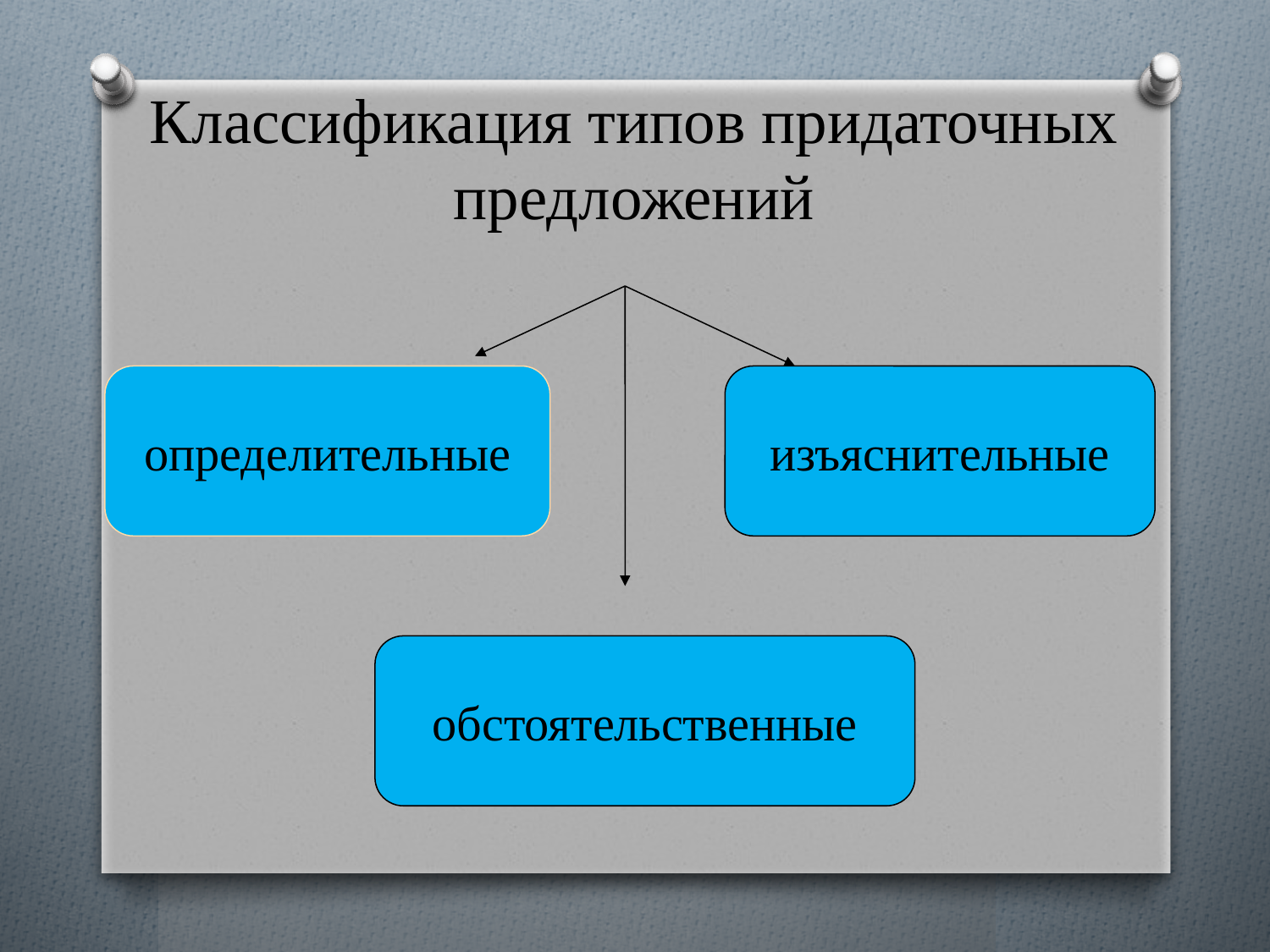

# Классификация типов придаточных предложений

определительные
изъяснительные
обстоятельственные